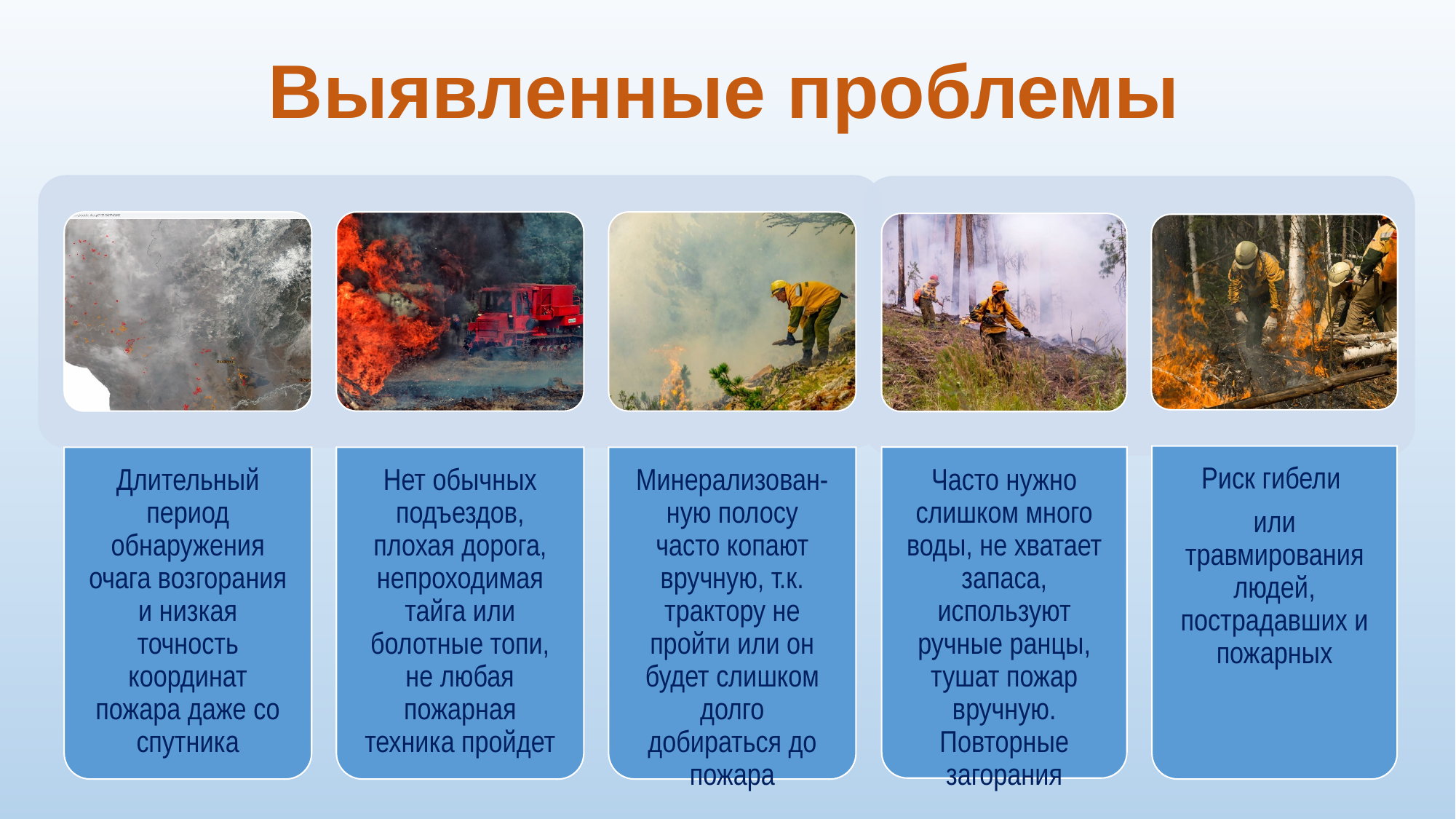

Выявленные проблемы
Часто нужно слишком много воды, не хватает запаса, используют ручные ранцы, тушат пожар вручную. Повторные загорания
Риск гибели
или травмирования людей, пострадавших и пожарных
Длительный период обнаружения очага возгорания и низкая точность координат пожара даже со спутника
Нет обычных подъездов, плохая дорога, непроходимая тайга или болотные топи, не любая пожарная техника пройдет
Минерализован-ную полосу часто копают вручную, т.к. трактору не пройти или он будет слишком долго добираться до пожара